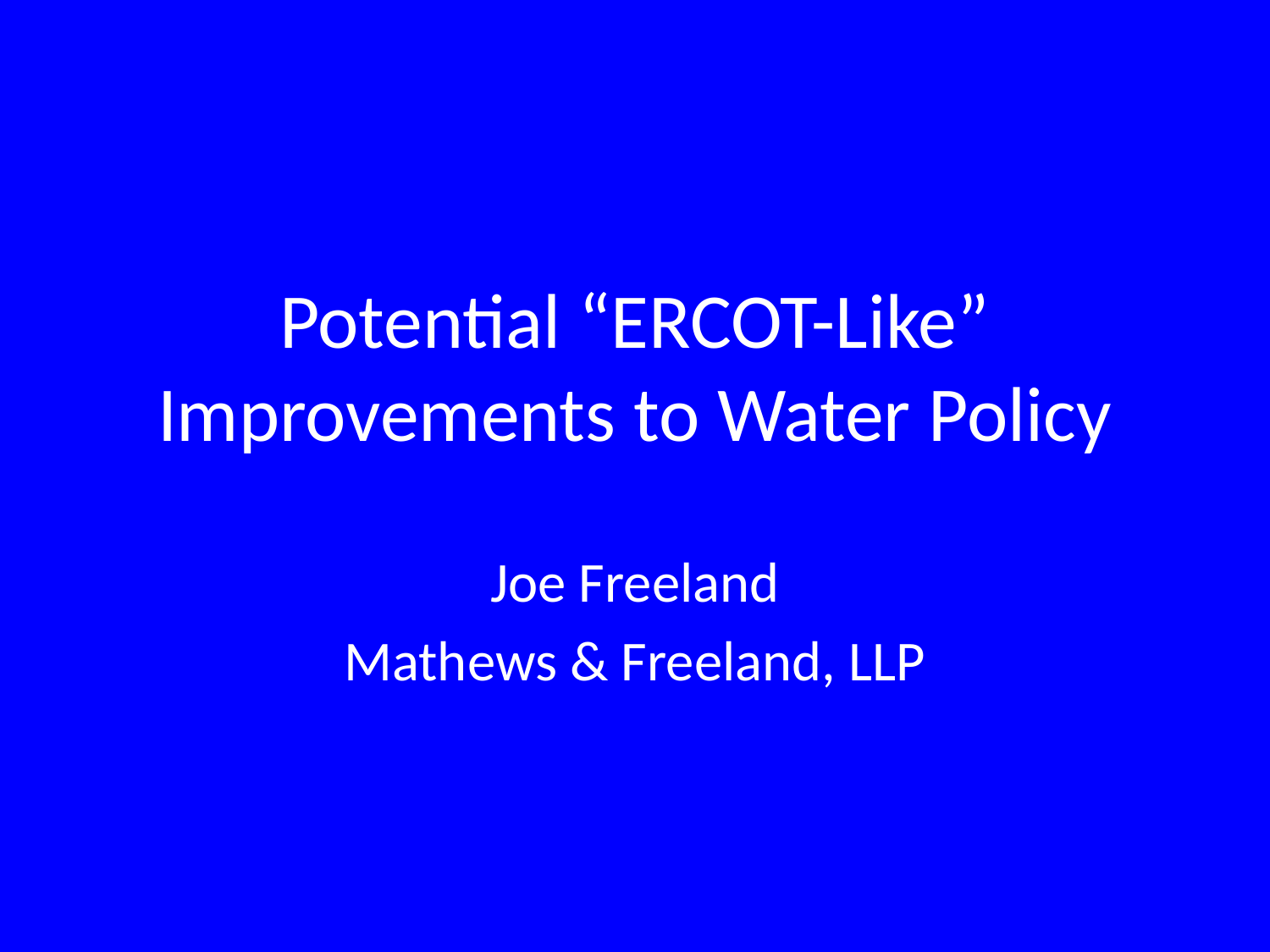

# Potential “ERCOT-Like” Improvements to Water Policy
Joe Freeland
Mathews & Freeland, LLP